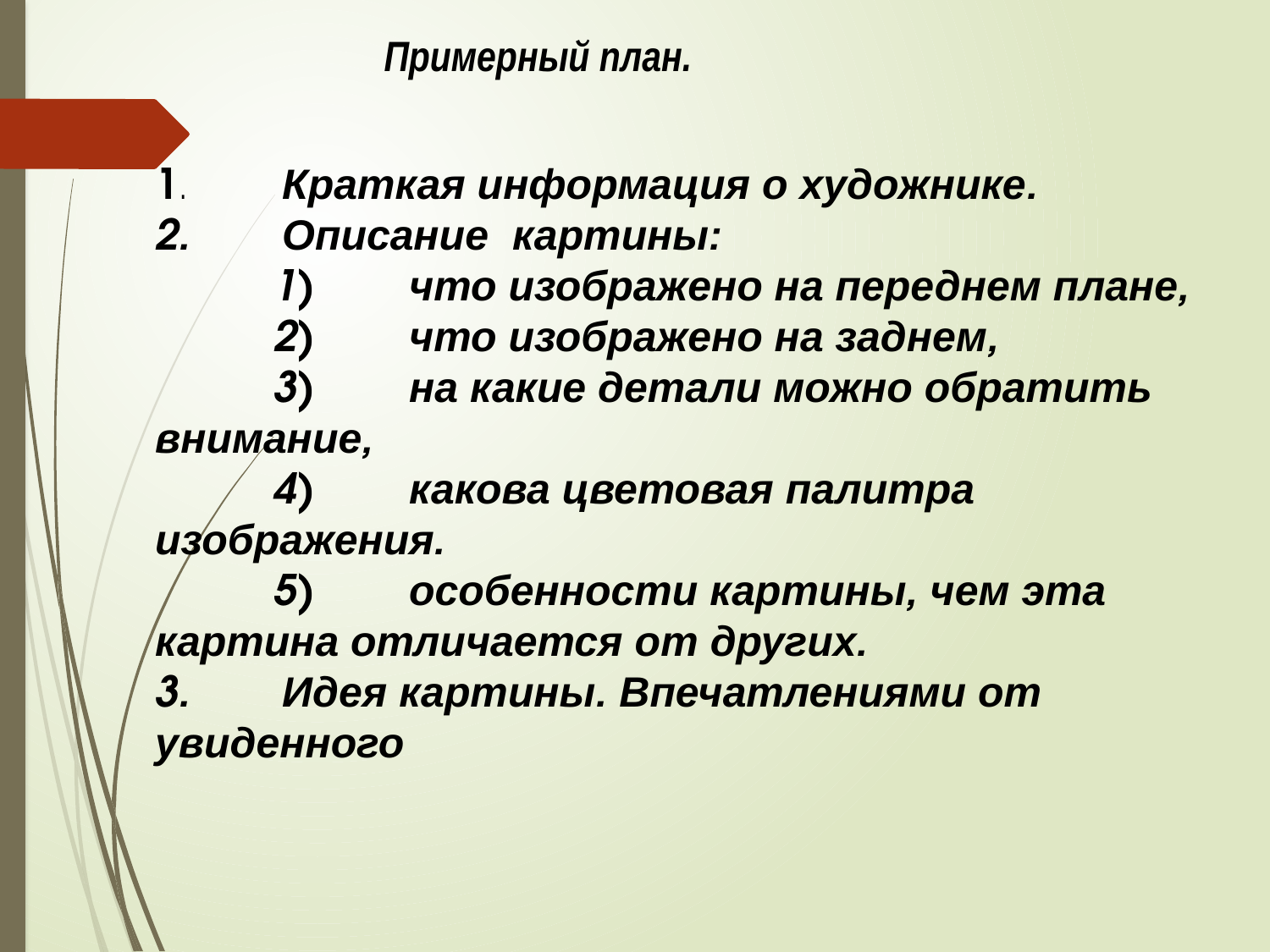

Примерный план.

1.	Краткая информация о художнике.
2.	Описание  картины:
          1)	что изображено на переднем плане,
          2)	что изображено на заднем,
          3)	на какие детали можно обратить внимание,
          4)	какова цветовая палитра изображения.
          5)	особенности картины, чем эта картина отличается от других.
3.	Идея картины. Впечатлениями от увиденного